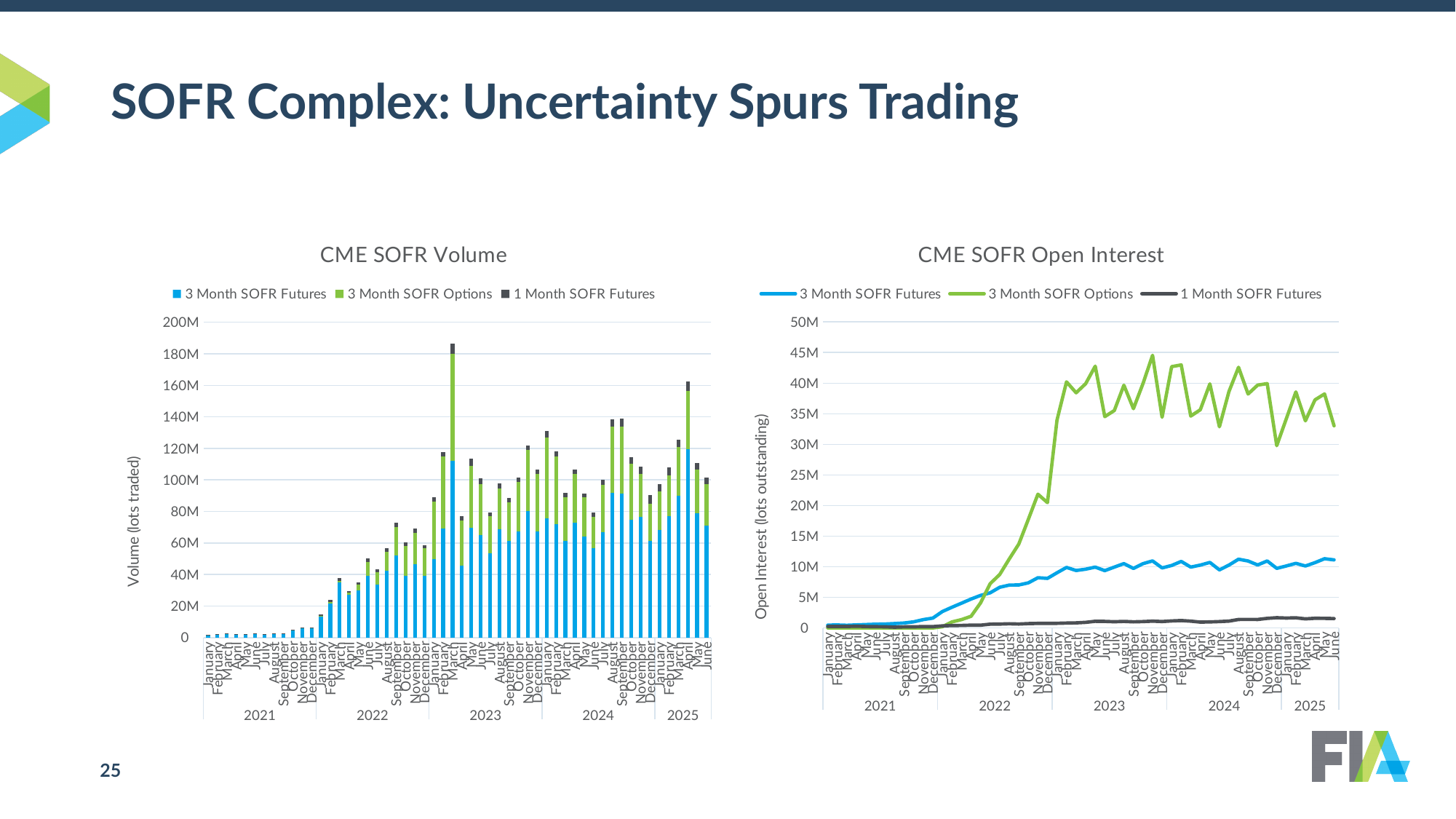

# SOFR Complex: Uncertainty Spurs Trading

### Chart: CME SOFR Volume

| Category | 3 Month SOFR Futures | 3 Month SOFR Options | 1 Month SOFR Futures |
|---|---|---|---|
| January | 1171829.0 | 50.0 | 692658.0 |
| February | 1789557.0 | 100.0 | 545010.0 |
| March | 2009336.0 | 2620.0 | 595226.0 |
| April | 1753816.0 | 10.0 | 588654.0 |
| May | 1942680.0 | 1600.0 | 368570.0 |
| June | 2335684.0 | 3961.0 | 460905.0 |
| July | 2082870.0 | 11.0 | 219930.0 |
| August | 2536430.0 | 50.0 | 214094.0 |
| September | 2492805.0 | 310.0 | 370972.0 |
| October | 4437841.0 | 25.0 | 568886.0 |
| November | 5807785.0 | 15.0 | 582808.0 |
| December | 5754819.0 | 204.0 | 605345.0 |
| January | 13491738.0 | 226937.0 | 1130781.0 |
| February | 21451853.0 | 1081024.0 | 1497898.0 |
| March | 34856063.0 | 1109728.0 | 1946276.0 |
| April | 26998747.0 | 1511565.0 | 1149312.0 |
| May | 29901971.0 | 3653236.0 | 1276143.0 |
| June | 39333499.0 | 8647358.0 | 2362164.0 |
| July | 33566249.0 | 7720354.0 | 2015813.0 |
| August | 42580052.0 | 11920806.0 | 2086888.0 |
| September | 52241301.0 | 17814502.0 | 2731715.0 |
| October | 39158406.0 | 18904630.0 | 2438456.0 |
| November | 46317023.0 | 20224414.0 | 2633694.0 |
| December | 38954638.0 | 17567444.0 | 1876489.0 |
| January | 49567343.0 | 36844663.0 | 2508643.0 |
| February | 68933120.0 | 46034950.0 | 2622154.0 |
| March | 112346818.0 | 67698698.0 | 6309460.0 |
| April | 45606640.0 | 28496947.0 | 3038007.0 |
| May | 69432250.0 | 39615233.0 | 4438028.0 |
| June | 65101706.0 | 32025291.0 | 4005572.0 |
| July | 53314492.0 | 23489684.0 | 2492522.0 |
| August | 68781186.0 | 25847977.0 | 2956854.0 |
| September | 61085937.0 | 24875603.0 | 2605644.0 |
| October | 67220028.0 | 31532374.0 | 2877125.0 |
| November | 80321203.0 | 38803424.0 | 2935809.0 |
| December | 67445845.0 | 36324247.0 | 2926668.0 |
| January | 75511598.0 | 51518800.0 | 3925944.0 |
| February | 71758876.0 | 43247572.0 | 3213782.0 |
| March | 61548513.0 | 27460430.0 | 2856961.0 |
| April | 72864244.0 | 30942099.0 | 2676737.0 |
| May | 64239907.0 | 24859766.0 | 2090677.0 |
| June | 56859367.0 | 19668916.0 | 2762552.0 |
| July | 66964990.0 | 29694799.0 | 3614670.0 |
| August | 91684927.0 | 42277606.0 | 4613129.0 |
| September | 91118036.0 | 42572719.0 | 5194210.0 |
| October | 74932647.0 | 35373043.0 | 4185381.0 |
| November | 76469346.0 | 27218274.0 | 4735293.0 |
| December | 61402463.0 | 23345969.0 | 5713642.0 |
| January | 68177958.0 | 24600853.0 | 4316753.0 |
| February | 76821817.0 | 26262879.0 | 4892204.0 |
| March | 90116302.0 | 30883508.0 | 4592029.0 |
| April | 119666017.0 | 36638875.0 | 6210275.0 |
| May | 78857087.0 | 27757160.0 | 4165706.0 |
| June | 70961997.0 | 26366905.0 | 4281628.0 |

### Chart: CME SOFR Open Interest

| Category | 3 Month SOFR Futures | 3 Month SOFR Options | 1 Month SOFR Futures |
|---|---|---|---|
| January | 472522.0 | 8100.0 | 250729.0 |
| February | 497343.0 | 8100.0 | 264546.0 |
| March | 443931.0 | 6670.0 | 249908.0 |
| April | 510897.0 | 6680.0 | 291312.0 |
| May | 567513.0 | 3670.0 | 241491.0 |
| June | 619703.0 | 7581.0 | 221162.0 |
| July | 649963.0 | 7592.0 | 196960.0 |
| August | 723216.0 | 7592.0 | 138617.0 |
| September | 819606.0 | 2891.0 | 189103.0 |
| October | 1004182.0 | 2916.0 | 192939.0 |
| November | 1373729.0 | 2901.0 | 233455.0 |
| December | 1621591.0 | 2623.0 | 226524.0 |
| January | 2693237.0 | 204279.0 | 344333.0 |
| February | 3387929.0 | 993606.0 | 406390.0 |
| March | 4057449.0 | 1372376.0 | 414768.0 |
| April | 4729960.0 | 1913370.0 | 469821.0 |
| May | 5323617.0 | 4102865.0 | 461974.0 |
| June | 5743893.0 | 7241361.0 | 627491.0 |
| July | 6654258.0 | 8735423.0 | 644698.0 |
| August | 7013090.0 | 11272710.0 | 690755.0 |
| September | 7034219.0 | 13722891.0 | 646932.0 |
| October | 7378742.0 | 17758014.0 | 717749.0 |
| November | 8210562.0 | 21857850.0 | 757062.0 |
| December | 8109481.0 | 20478201.0 | 754770.0 |
| January | 9020171.0 | 33962281.0 | 767639.0 |
| February | 9898052.0 | 40208228.0 | 813348.0 |
| March | 9391466.0 | 38427617.0 | 838137.0 |
| April | 9610554.0 | 39907573.0 | 922336.0 |
| May | 9945385.0 | 42769259.0 | 1096672.0 |
| June | 9367882.0 | 34531533.0 | 1076254.0 |
| July | 9946624.0 | 35524416.0 | 1021227.0 |
| August | 10524061.0 | 39663764.0 | 1074445.0 |
| September | 9730038.0 | 35826490.0 | 1008710.0 |
| October | 10506359.0 | 39923535.0 | 1051132.0 |
| November | 10955956.0 | 44545886.0 | 1122993.0 |
| December | 9813996.0 | 34425020.0 | 1059050.0 |
| January | 10213769.0 | 42697287.0 | 1152670.0 |
| February | 10875760.0 | 42975009.0 | 1220489.0 |
| March | 9948855.0 | 34619560.0 | 1118711.0 |
| April | 10276340.0 | 35651213.0 | 964823.0 |
| May | 10709052.0 | 39876185.0 | 995574.0 |
| June | 9490098.0 | 32873101.0 | 1047127.0 |
| July | 10277647.0 | 38628859.0 | 1125348.0 |
| August | 11240371.0 | 42586210.0 | 1392966.0 |
| September | 10941961.0 | 38223634.0 | 1398353.0 |
| October | 10296425.0 | 39681144.0 | 1392391.0 |
| November | 10949438.0 | 39920521.0 | 1574085.0 |
| December | 9745716.0 | 29791351.0 | 1684775.0 |
| January | 10133613.0 | 34194180.0 | 1627600.0 |
| February | 10561342.0 | 38565074.0 | 1669129.0 |
| March | 10130050.0 | 33839948.0 | 1490504.0 |
| April | 10677526.0 | 37263244.0 | 1591128.0 |
| May | 11315738.0 | 38238732.0 | 1574686.0 |
| June | 11124909.0 | 33033400.0 | 1540103.0 |